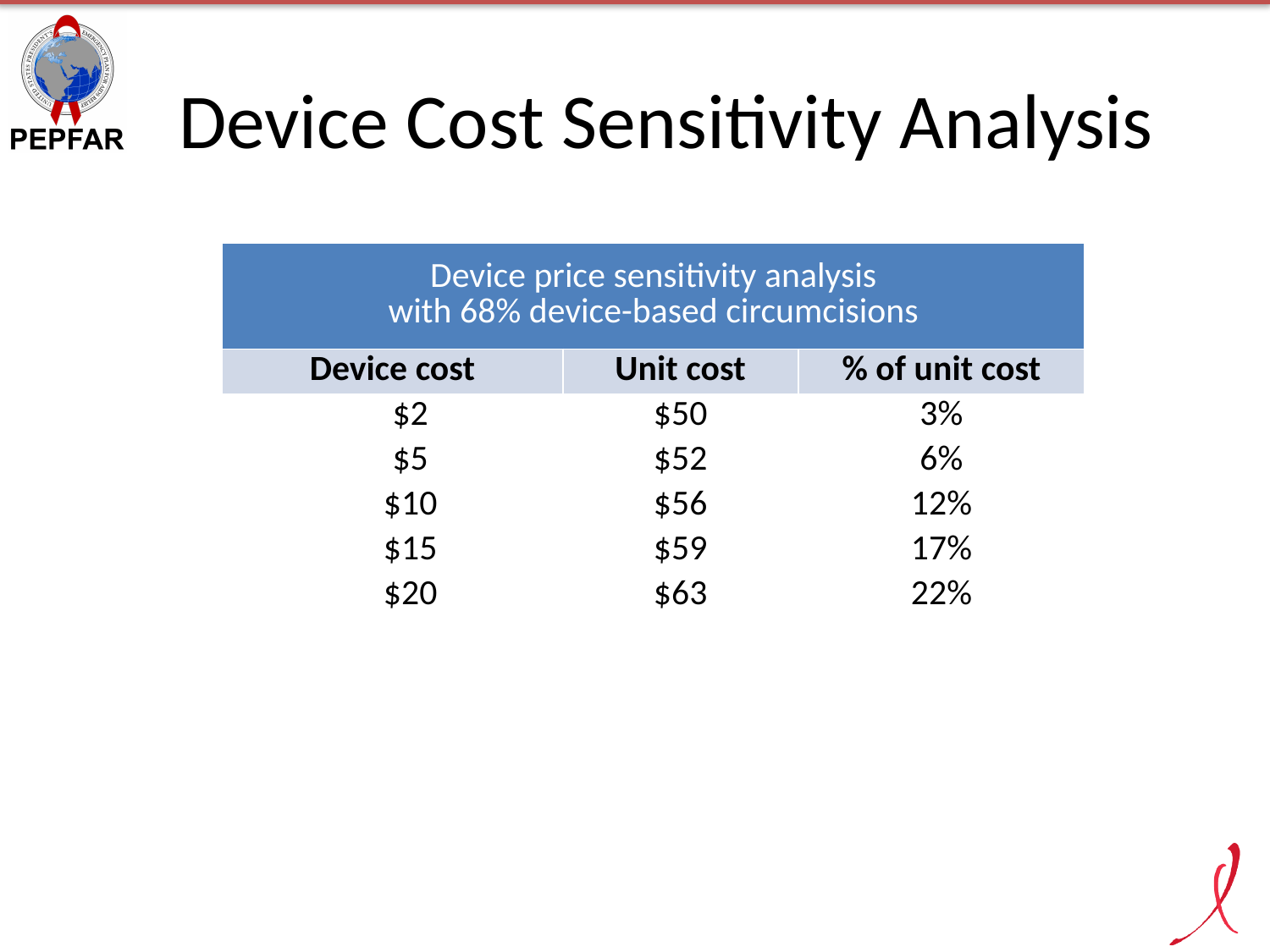

# Device Cost Sensitivity Analysis
| Device price sensitivity analysis with 68% device-based circumcisions |  |  |
| --- | --- | --- |
| Device cost | Unit cost | % of unit cost |
| $2 | $50 | 3% |
| $5 | $52 | 6% |
| $10 | $56 | 12% |
| $15 | $59 | 17% |
| $20 | $63 | 22% |